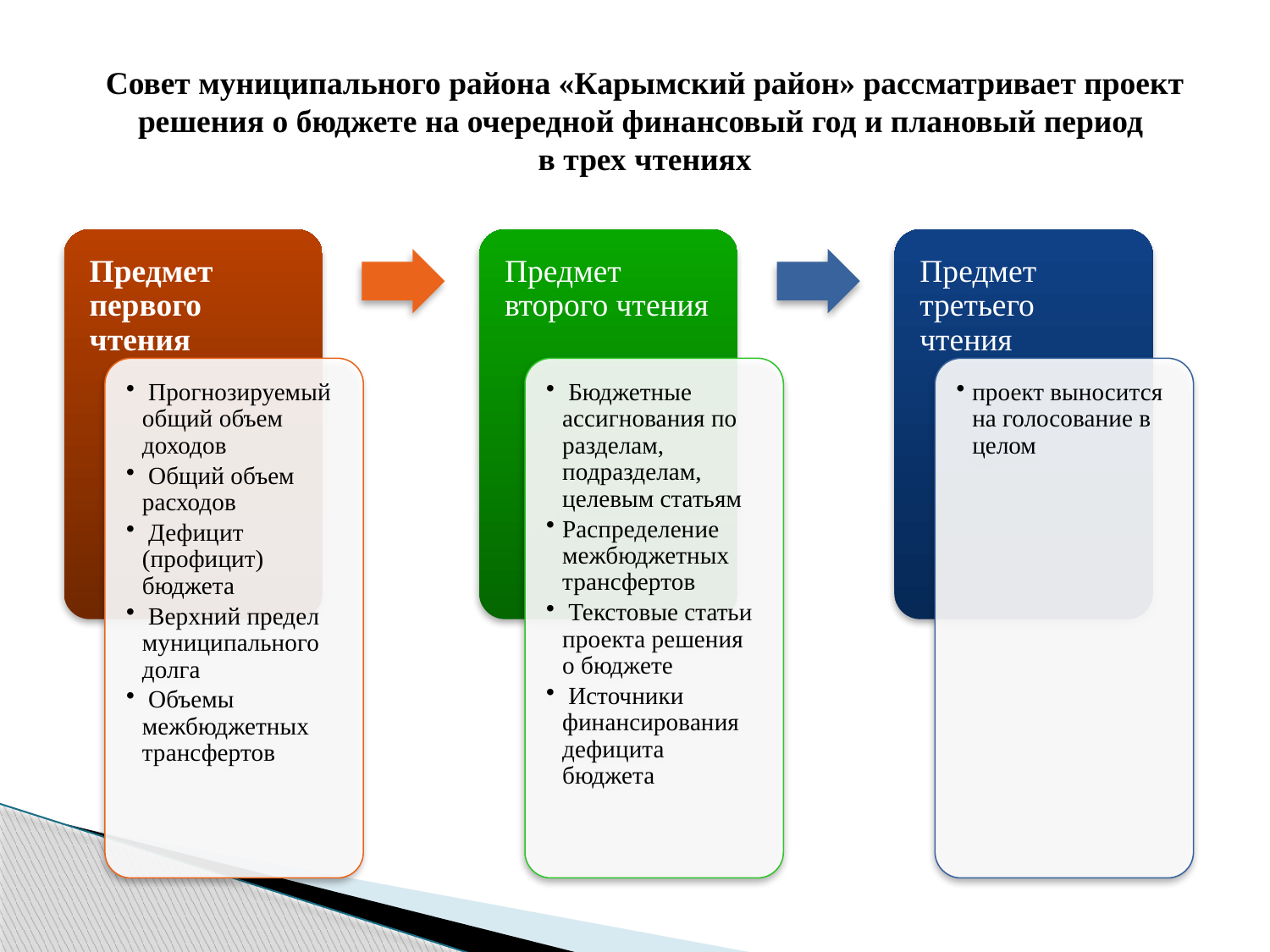

Совет муниципального района «Карымский район» рассматривает проект решения о бюджете на очередной финансовый год и плановый период
в трех чтениях
Предмет первого чтения
 Прогнозируемый общий объем доходов
 Общий объем расходов
 Дефицит (профицит) бюджета
 Верхний предел муниципального долга
 Объемы межбюджетных трансфертов

Предмет второго чтения
 Бюджетные ассигнования по разделам, подразделам, целевым статьям
Распределение межбюджетных трансфертов
 Текстовые статьи проекта решения о бюджете
 Источники финансирования дефицита бюджета

Предмет третьего чтения
проект выносится на голосование в целом